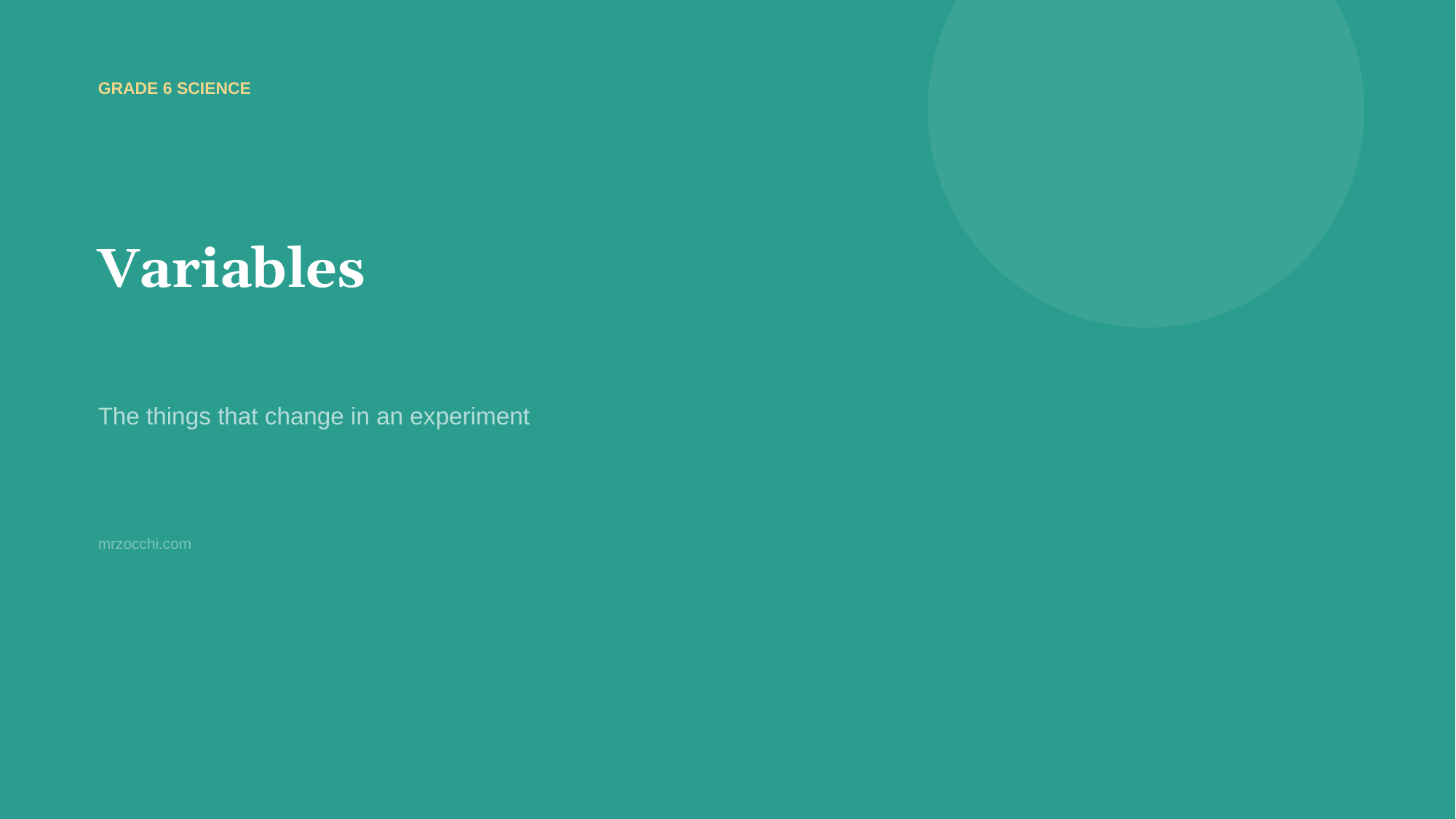

GRADE 6 SCIENCE
Variables
The things that change in an experiment
mrzocchi.com